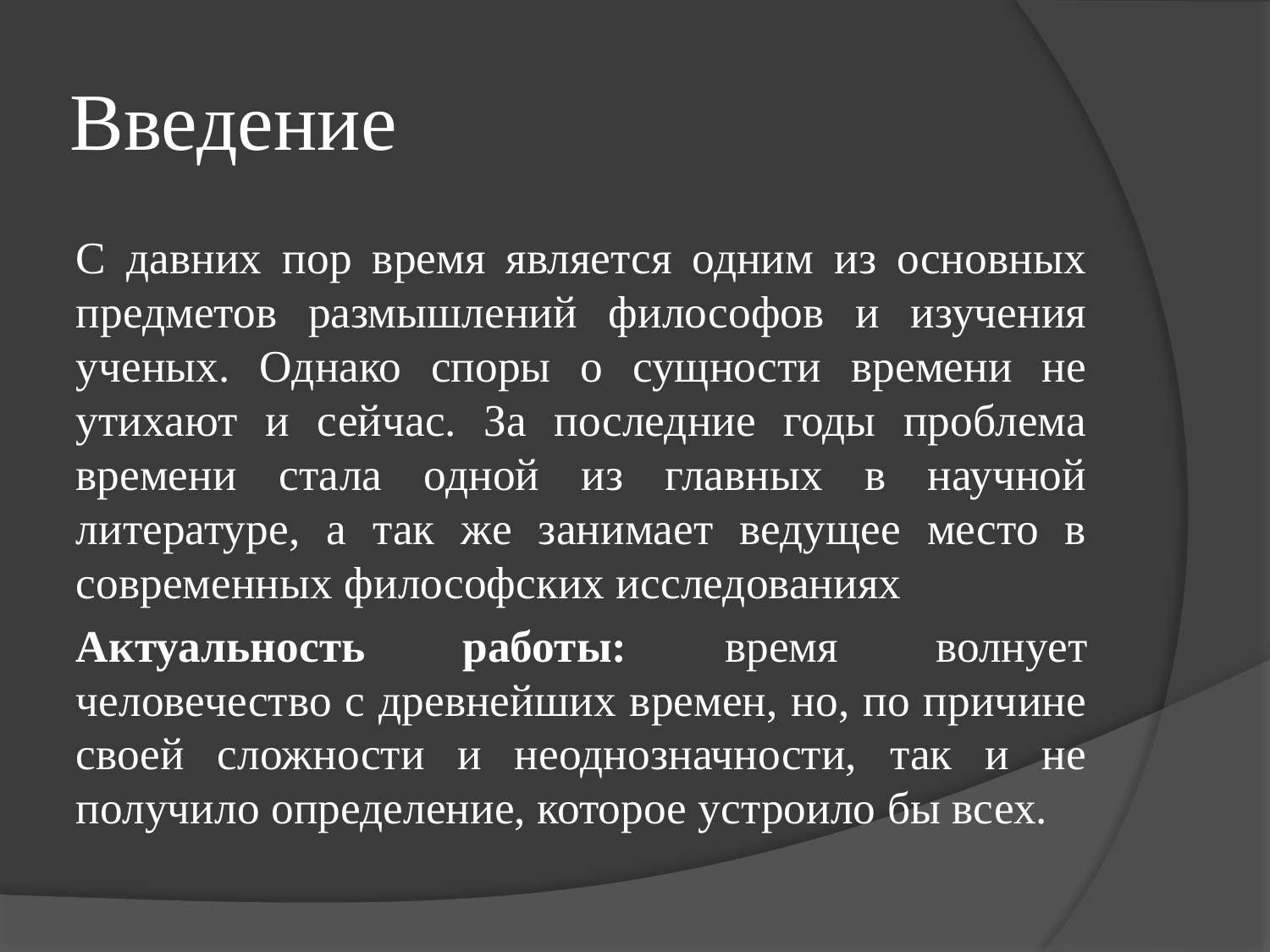

# Введение
С давних пор время является одним из основных предметов размышлений философов и изучения ученых. Однако споры о сущности времени не утихают и сейчас. За последние годы проблема времени стала одной из главных в научной литературе, а так же занимает ведущее место в современных философских исследованиях
Актуальность работы: время волнует человечество с древнейших времен, но, по причине своей сложности и неоднозначности, так и не получило определение, которое устроило бы всех.